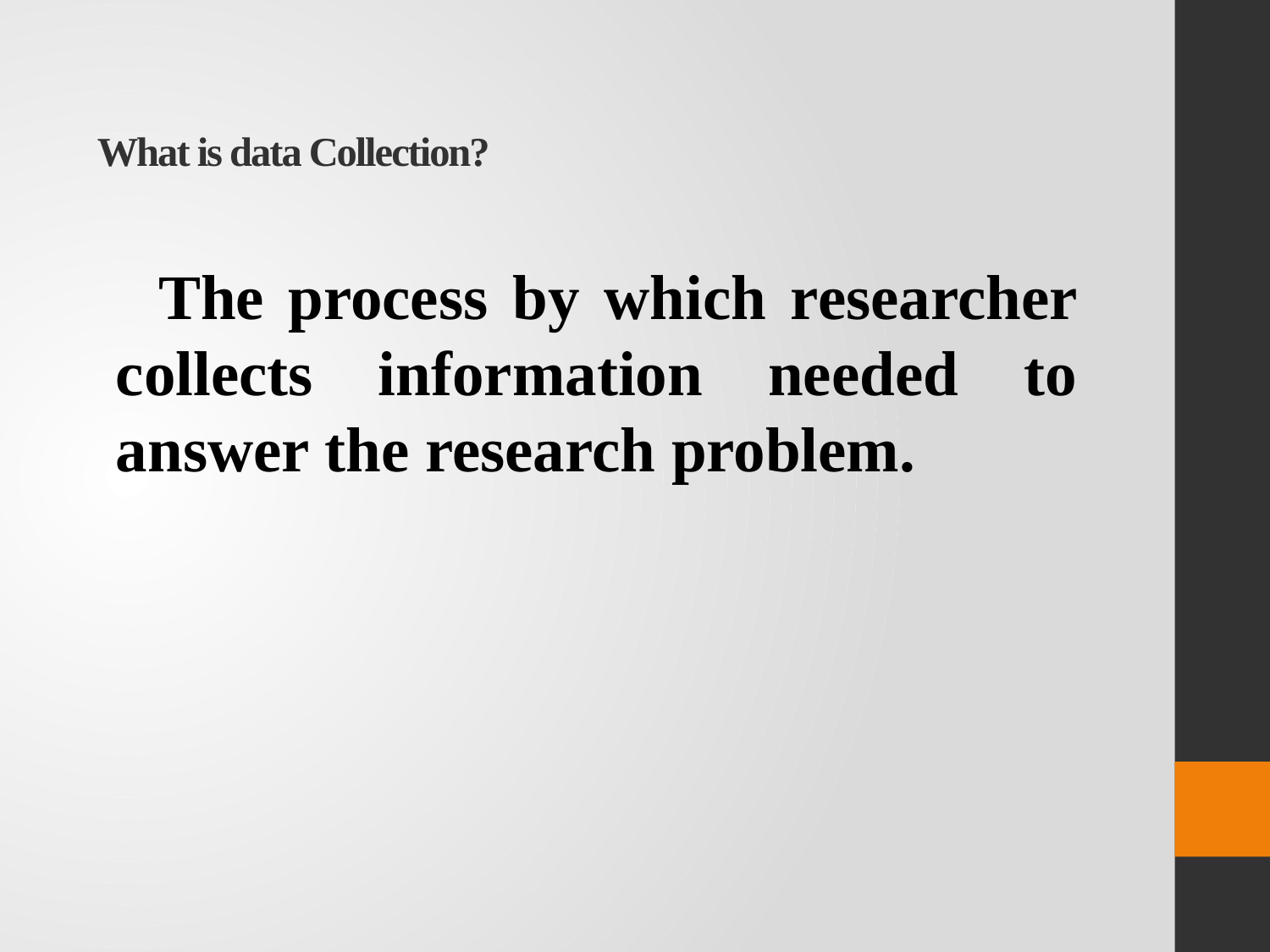

# What is data Collection?

     The process by which researcher collects information needed to answer the research problem.